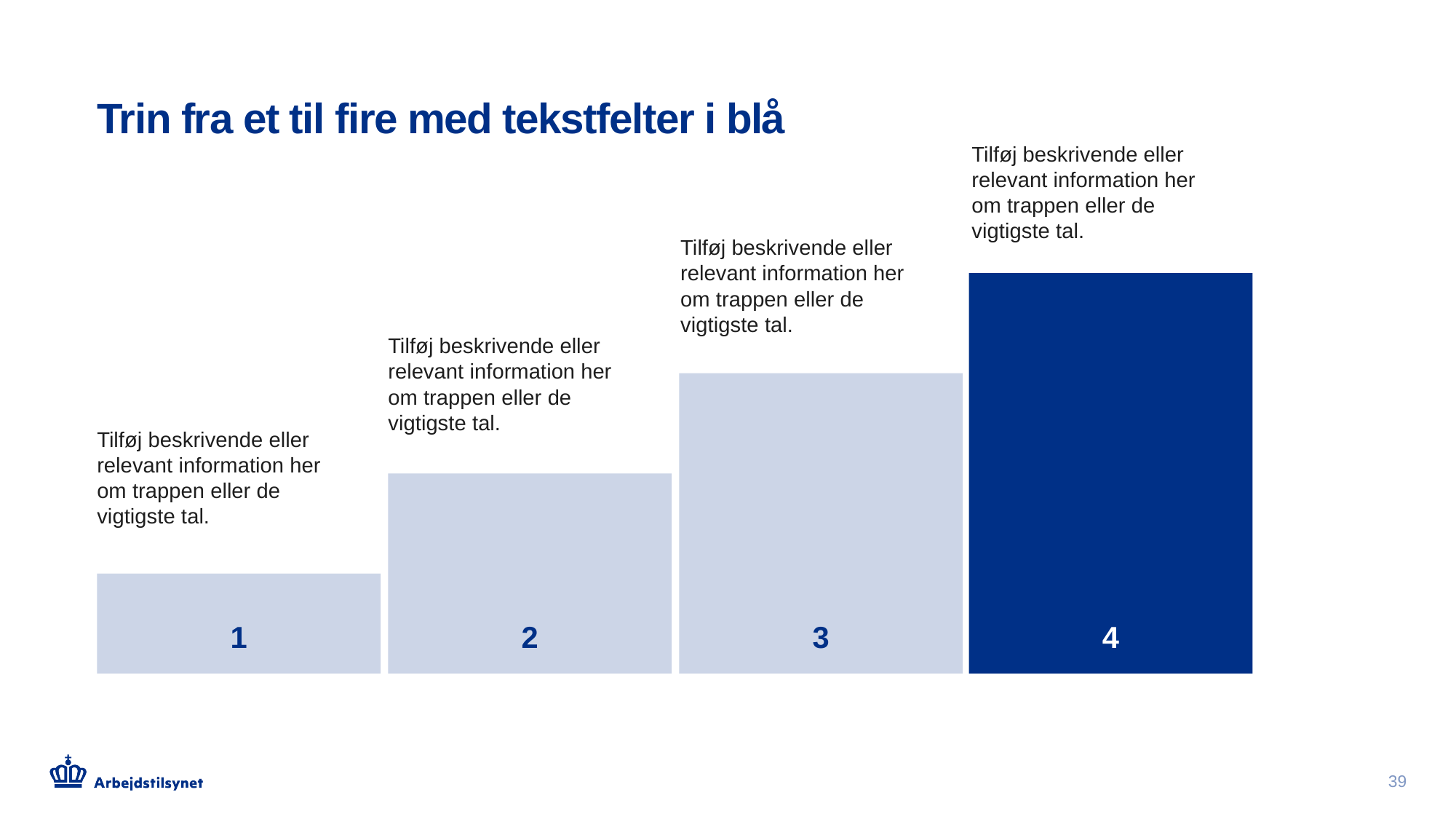

Tilføj beskrivende eller relevant information her om trappen eller de vigtigste tal.
# Trin fra et til fire med tekstfelter i blå
Tilføj beskrivende eller relevant information her om trappen eller de vigtigste tal.
Tilføj beskrivende eller relevant information her om trappen eller de vigtigste tal.
4
Tilføj beskrivende eller relevant information her om trappen eller de vigtigste tal.
3
2
1
39